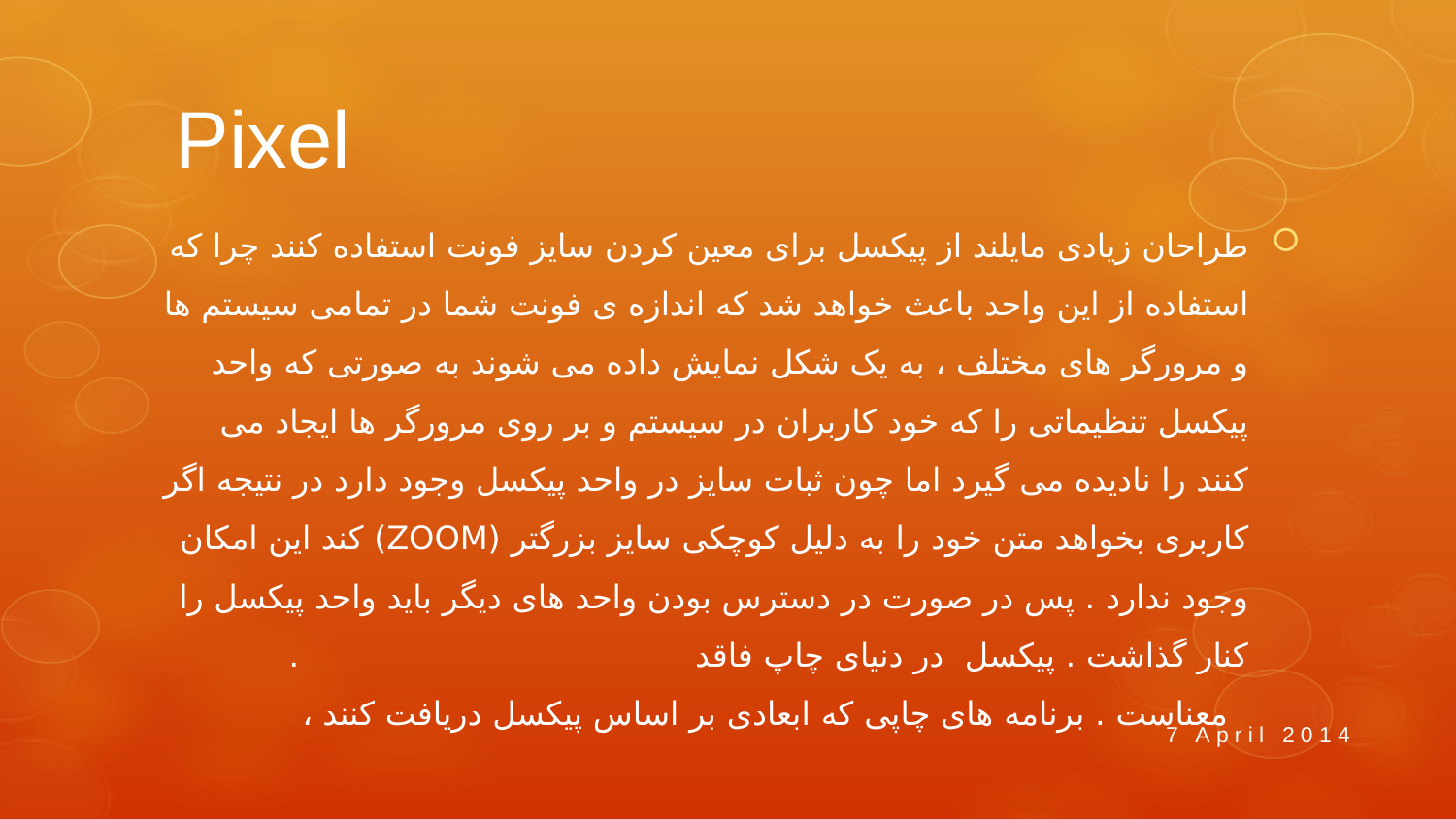

# Pixel
طراحان زیادی مایلند از پیکسل برای معین کردن سایز فونت استفاده کنند چرا که استفاده از این واحد باعث خواهد شد که اندازه ی فونت شما در تمامی سیستم ها و مرورگر های مختلف ، به یک شکل نمایش داده می شوند به صورتی که واحد پیکسل تنظیماتی را که خود کاربران در سیستم و بر روی مرورگر ها ایجاد می کنند را نادیده می گیرد اما چون ثبات سایز در واحد پیکسل وجود دارد در نتیجه اگر کاربری بخواهد متن خود را به دلیل کوچکی سایز بزرگتر (ZOOM) کند این امکان وجود ندارد . پس در صورت در دسترس بودن واحد های دیگر باید واحد پیکسل را کنار گذاشت . پیکسل  در دنیای چاپ فاقد                                      .               معناست . برنامه های چاپی که ابعادی بر اساس پیکسل دریافت کنند ،
7 April 2014